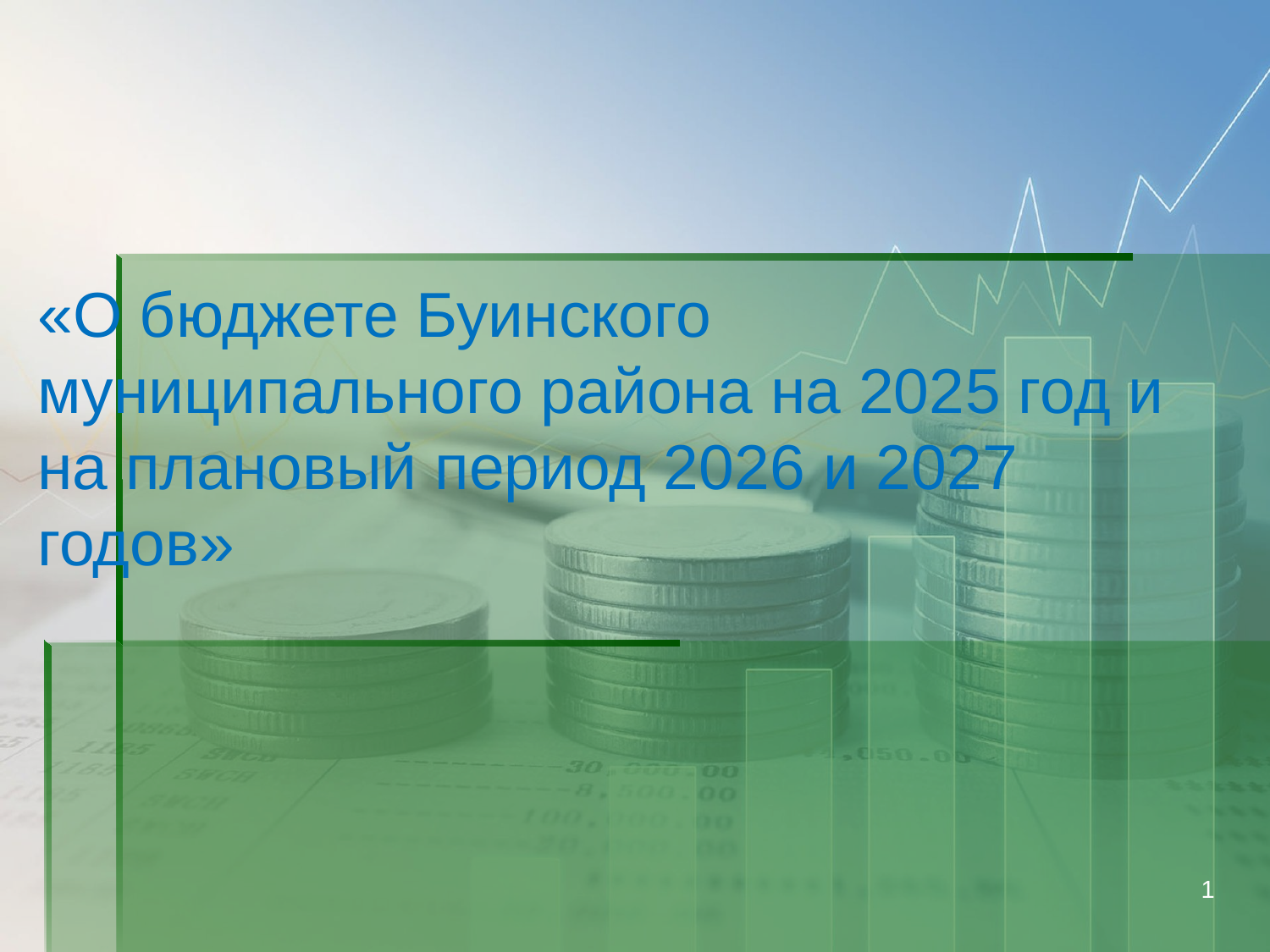

# «О бюджете Буинского муниципального района на 2025 год и на плановый период 2026 и 2027 годов»
1